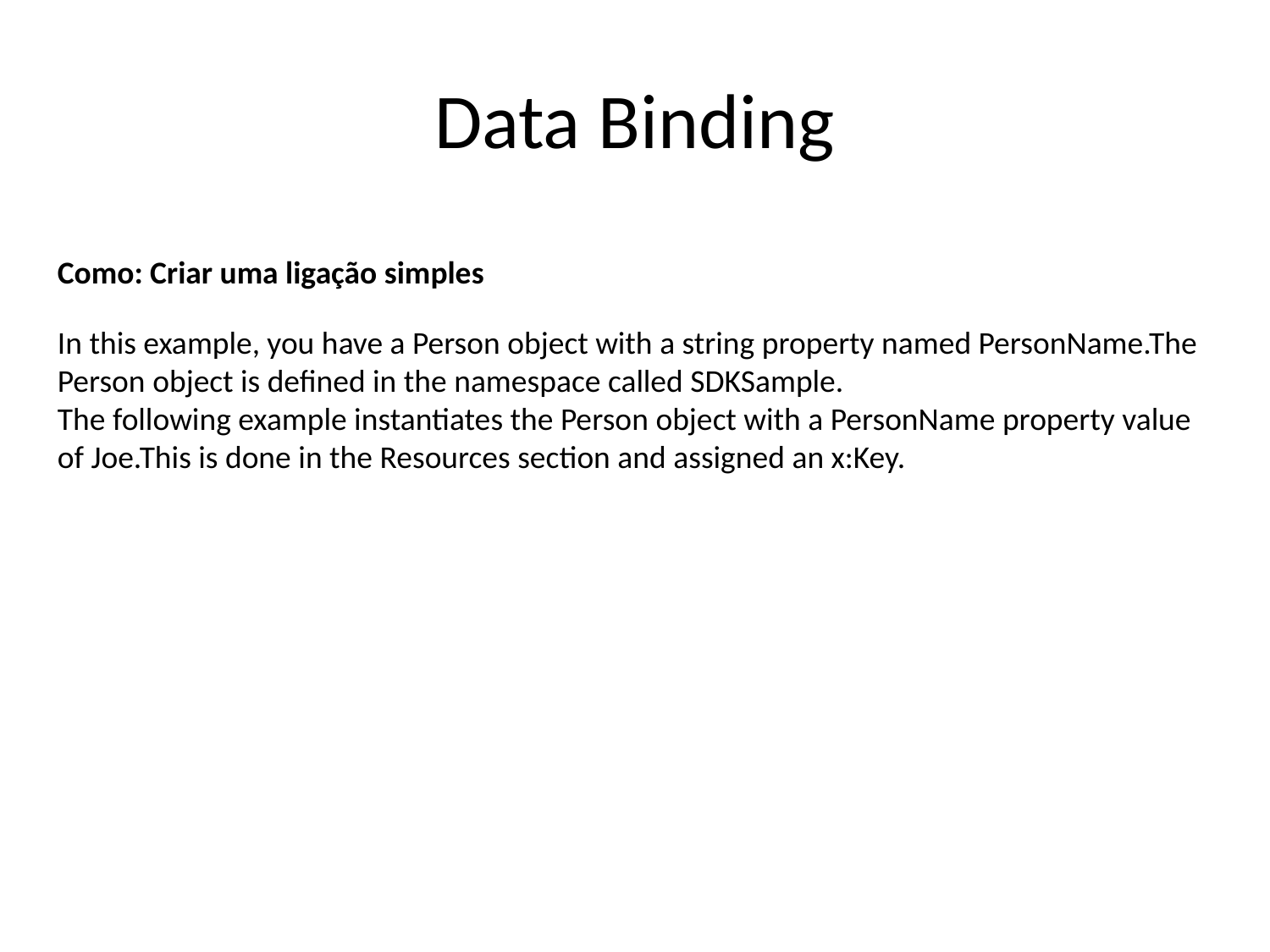

# Data Binding
Como: Criar uma ligação simples
In this example, you have a Person object with a string property named PersonName.The Person object is defined in the namespace called SDKSample.
The following example instantiates the Person object with a PersonName property value of Joe.This is done in the Resources section and assigned an x:Key.